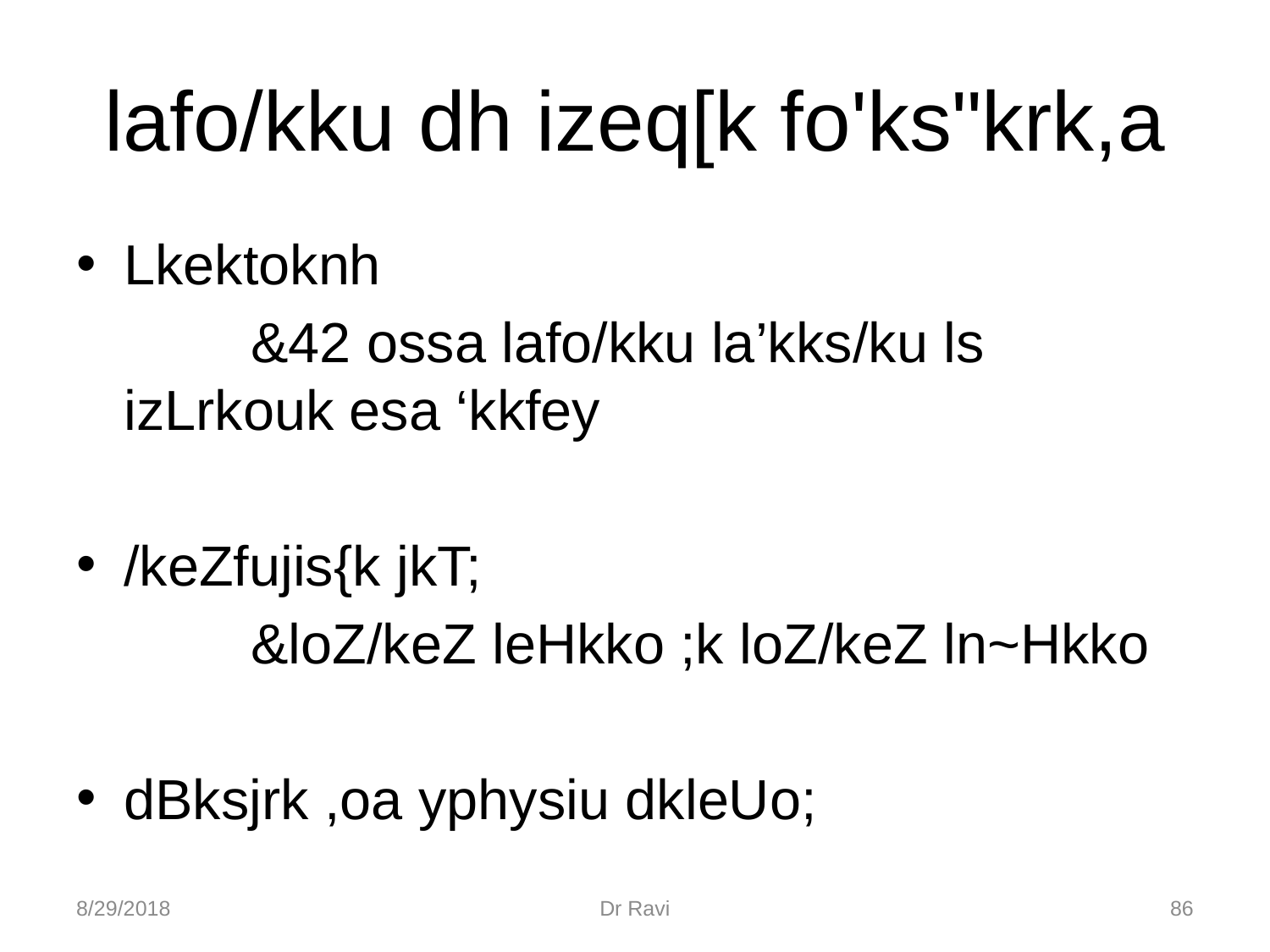

# lafo/kku dh izeq[k fo'ks"krk,a
Lkektoknh
		&42 ossa lafo/kku la’kks/ku ls izLrkouk esa ‘kkfey

/keZfujis{k jkT;
		&loZ/keZ leHkko ;k loZ/keZ ln~Hkko

dBksjrk ,oa yphysiu dkleUo;
8/29/2018
Dr Ravi
86